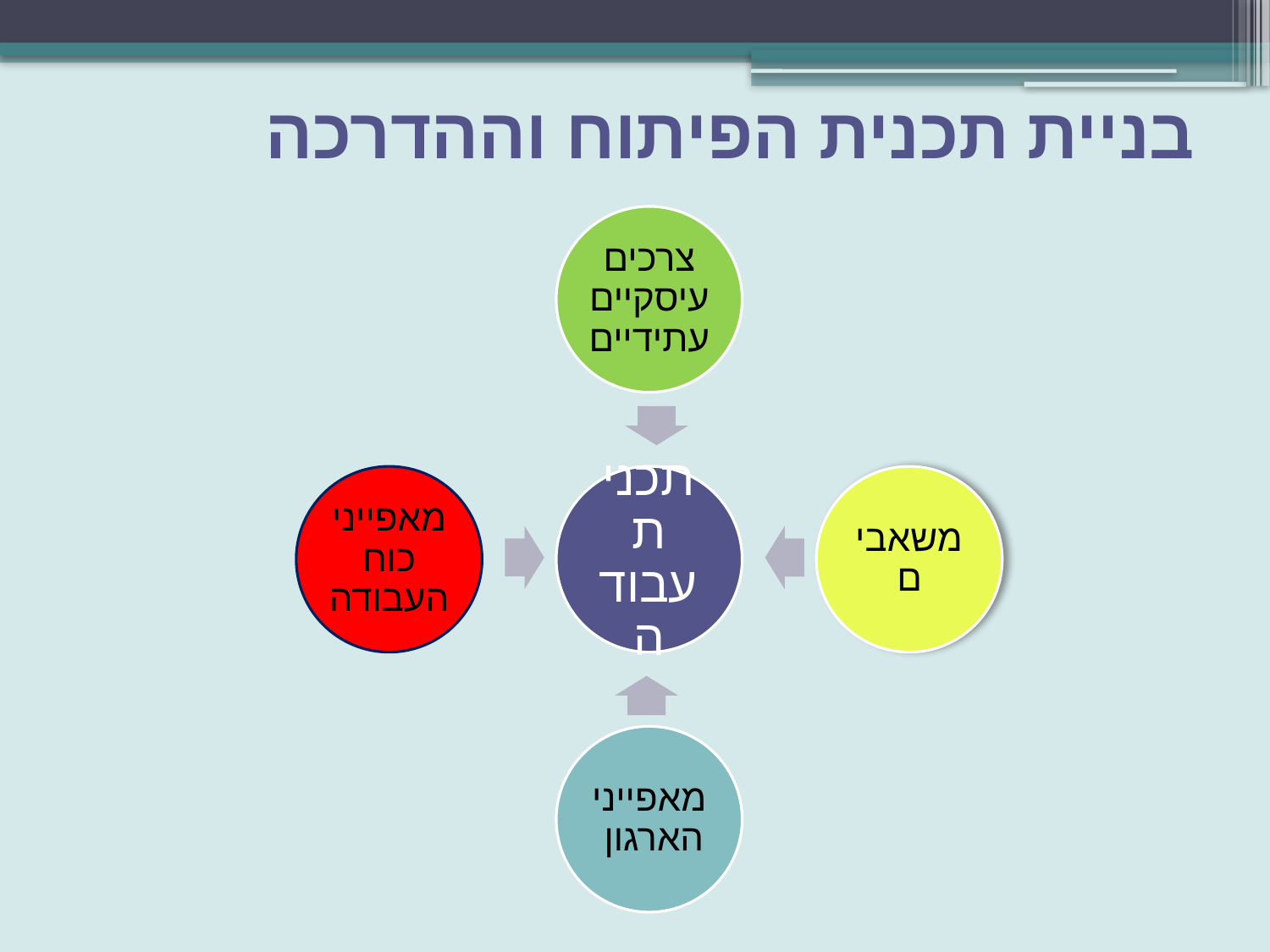

# בניית תכנית הפיתוח וההדרכה
תכנית עבודה

צרכים עיסקיים עתידיים

משאבים

מאפייני הארגון

מאפייני כוח העבודה